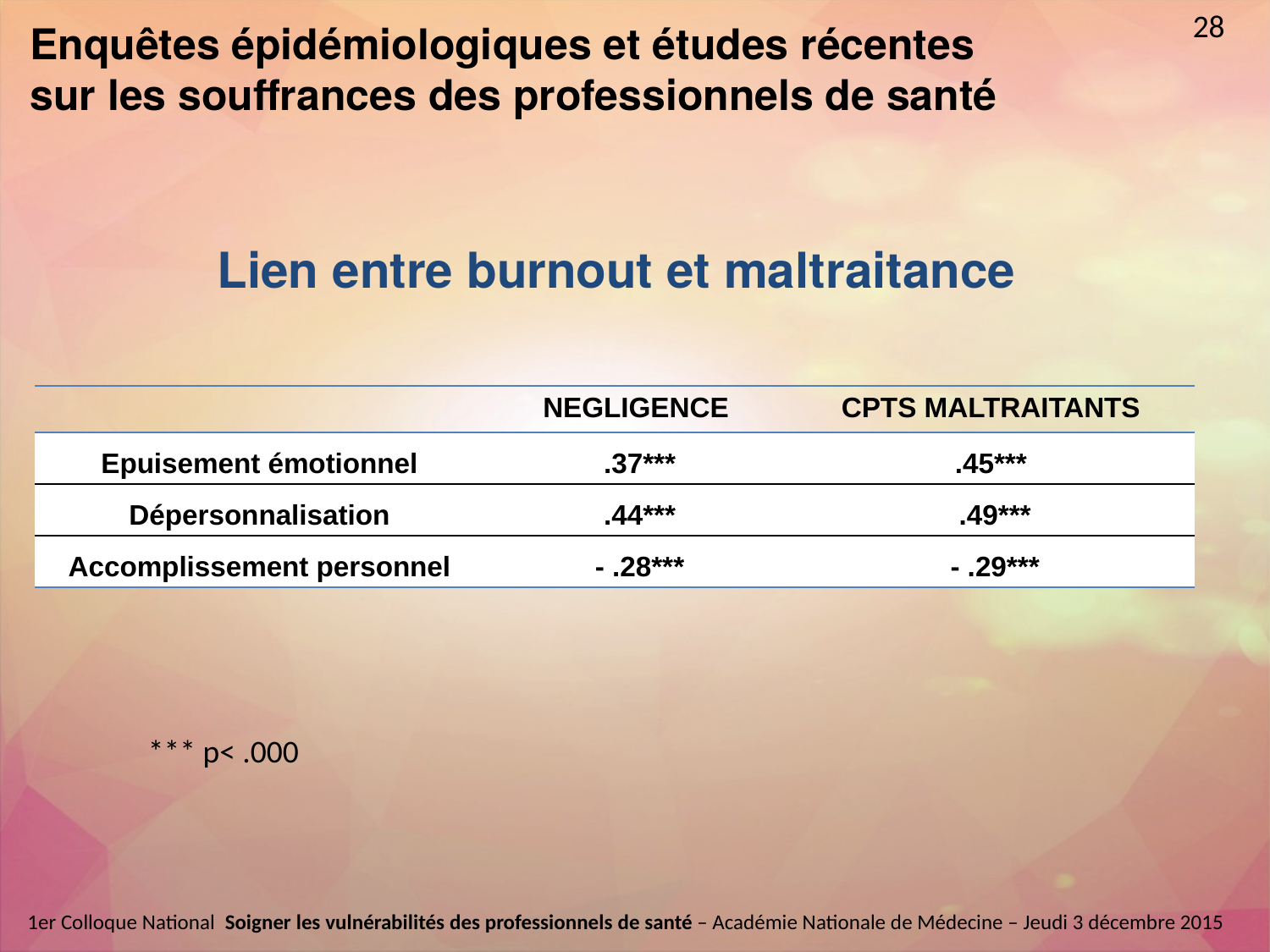

28
Enquêtes épidémiologiques et études récentes sur les souffrances des professionnels de santé
Lien entre burnout et maltraitance
|  | NEGLIGENCE | CPTS MALTRAITANTS |
| --- | --- | --- |
| Epuisement émotionnel | .37\*\*\* | .45\*\*\* |
| Dépersonnalisation | .44\*\*\* | .49\*\*\* |
| Accomplissement personnel | - .28\*\*\* | - .29\*\*\* |
*** p< .000
1er Colloque National  Soigner les vulnérabilités des professionnels de santé – Académie Nationale de Médecine – Jeudi 3 décembre 2015